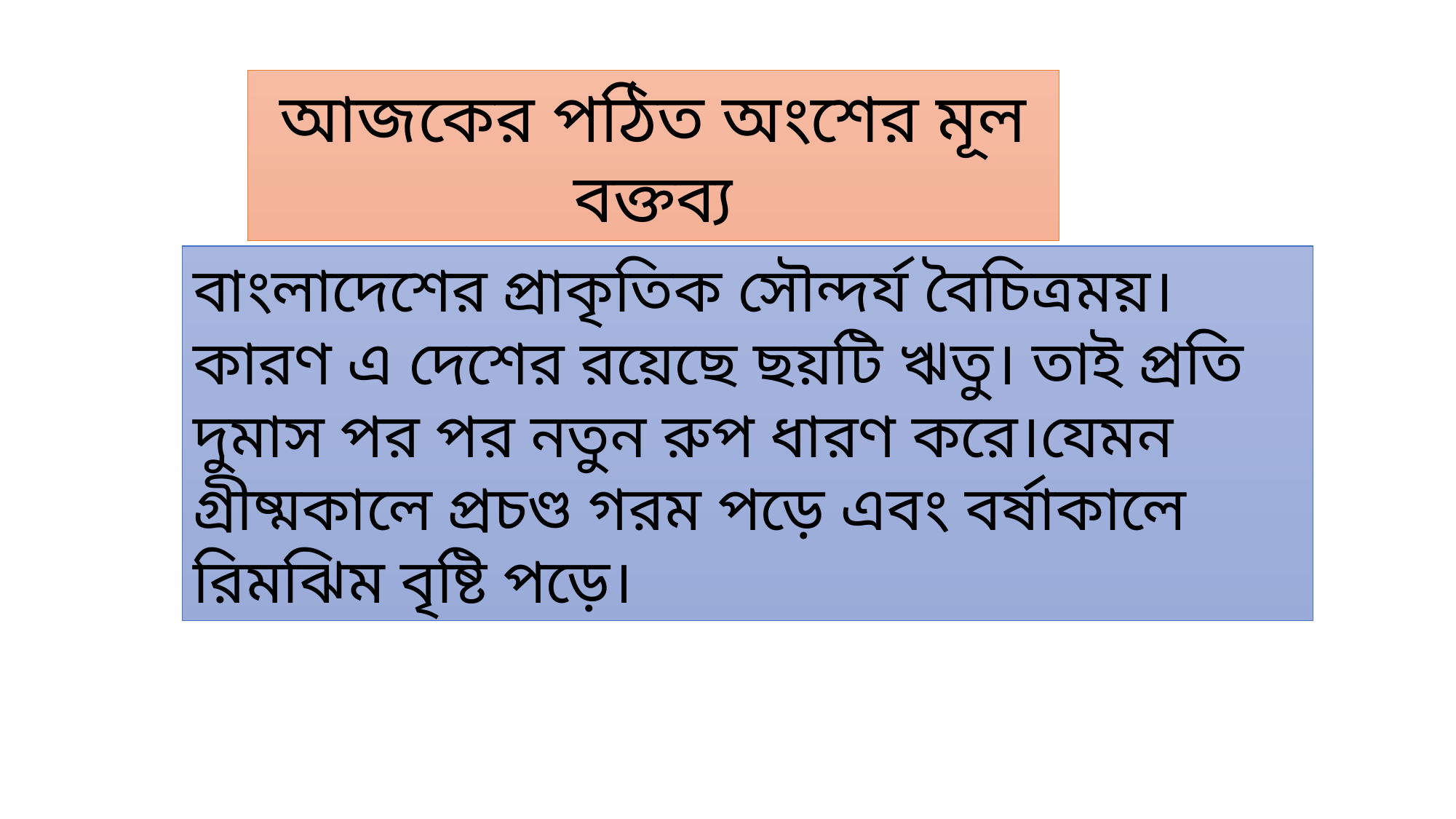

আজকের পঠিত অংশের মূল বক্তব্য
বাংলাদেশের প্রাকৃতিক সৌন্দর্য বৈচিত্রময়।কারণ এ দেশের রয়েছে ছয়টি ঋতু। তাই প্রতি দুমাস পর পর নতুন রুপ ধারণ করে।যেমন গ্রীষ্মকালে প্রচণ্ড গরম পড়ে এবং বর্ষাকালে রিমঝিম বৃষ্টি পড়ে।